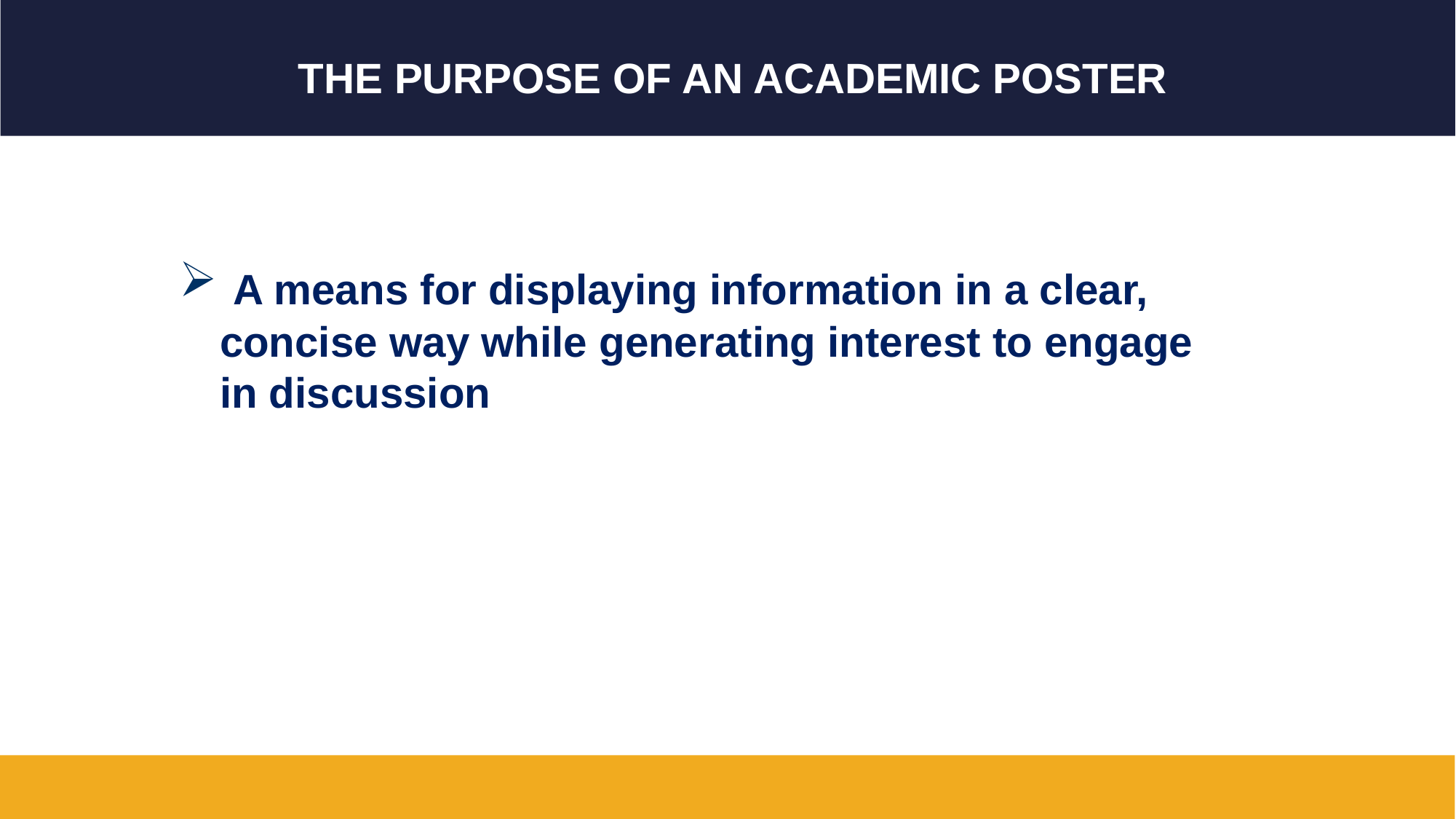

# The Purpose of an Academic Poster
 A means for displaying information in a clear, concise way while generating interest to engage in discussion